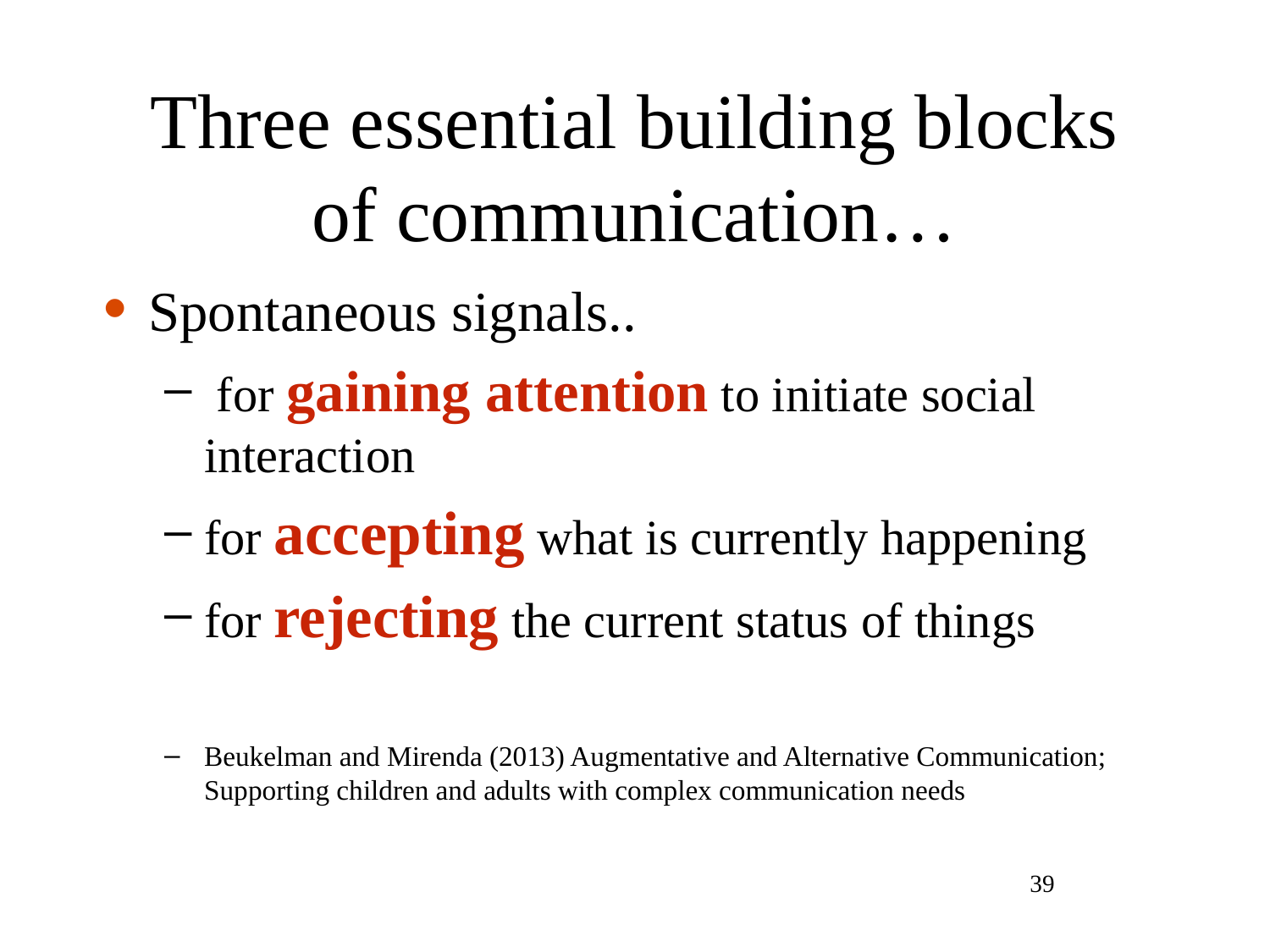

# Three essential building blocks of communication…
Spontaneous signals..
 for gaining attention to initiate social interaction
for accepting what is currently happening
for rejecting the current status of things

Beukelman and Mirenda (2013) Augmentative and Alternative Communication; Supporting children and adults with complex communication needs
39